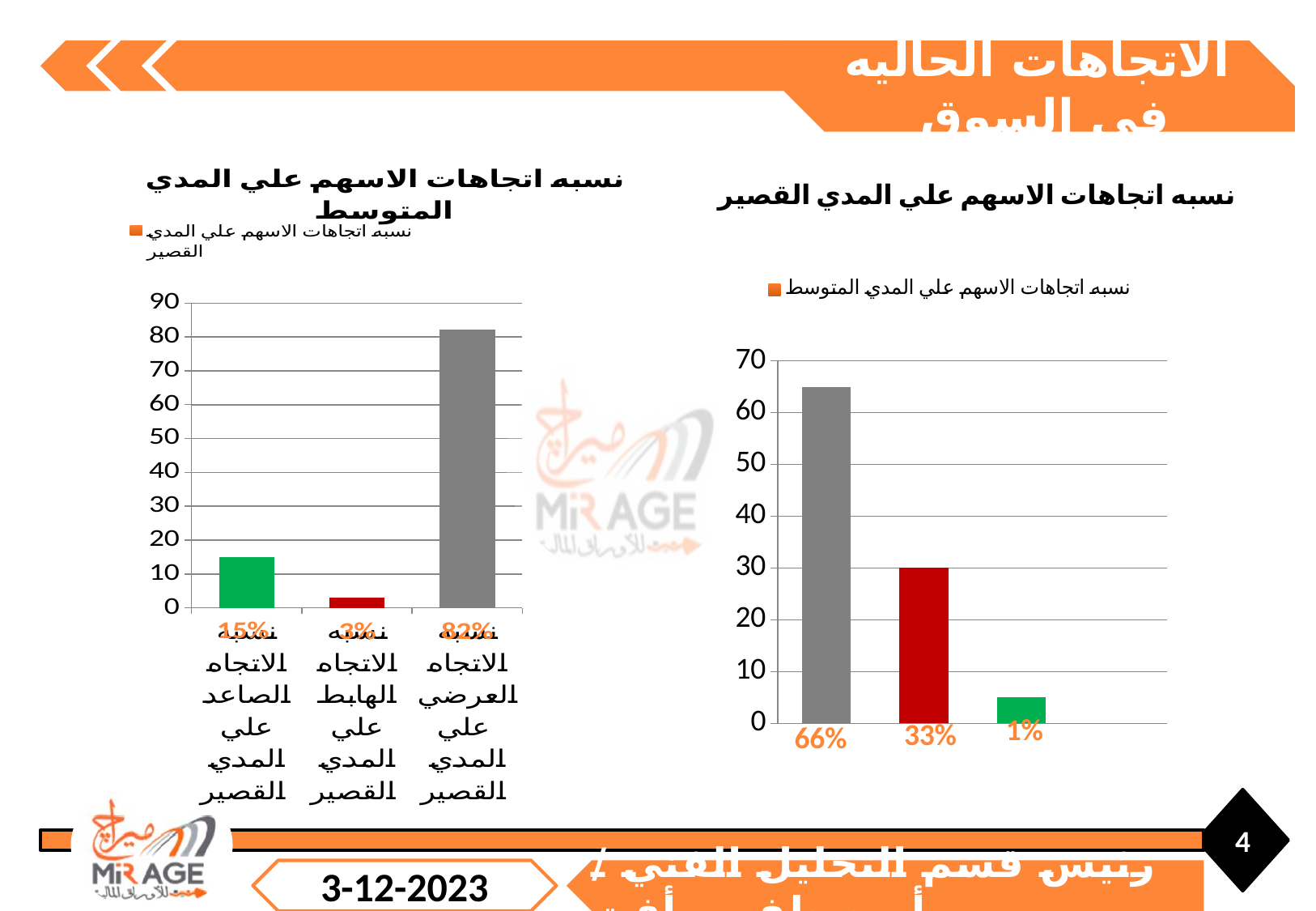

الاتجاهات الحاليه في السوق

### Chart: نسبه اتجاهات الاسهم علي المدي المتوسط

| Category | نسبه اتجاهات الاسهم علي المدي القصير  |
|---|---|
| نسبه الاتجاه الصاعد علي المدي القصير  | 15.0 |
| نسبه الاتجاه الهابط علي المدي القصير  | 3.0 |
| نسبه الاتجاه العرضي  علي المدي القصير  | 82.0 |

### Chart: نسبه اتجاهات الاسهم علي المدي القصير

| Category | نسبه اتجاهات الاسهم علي المدي المتوسط |
|---|---|
| نسبة الاسهم ذات الاتجاه العرضى | 65.0 |
| نسبة الاسهم ذات الاتجاه الهابط | 30.0 |
| نسبة الاسهم ذات الاتجاه الصاعد | 5.0 |

4

3-12-2023
رئيس قسم التحليل الفني / أ.مصطفي رأفت